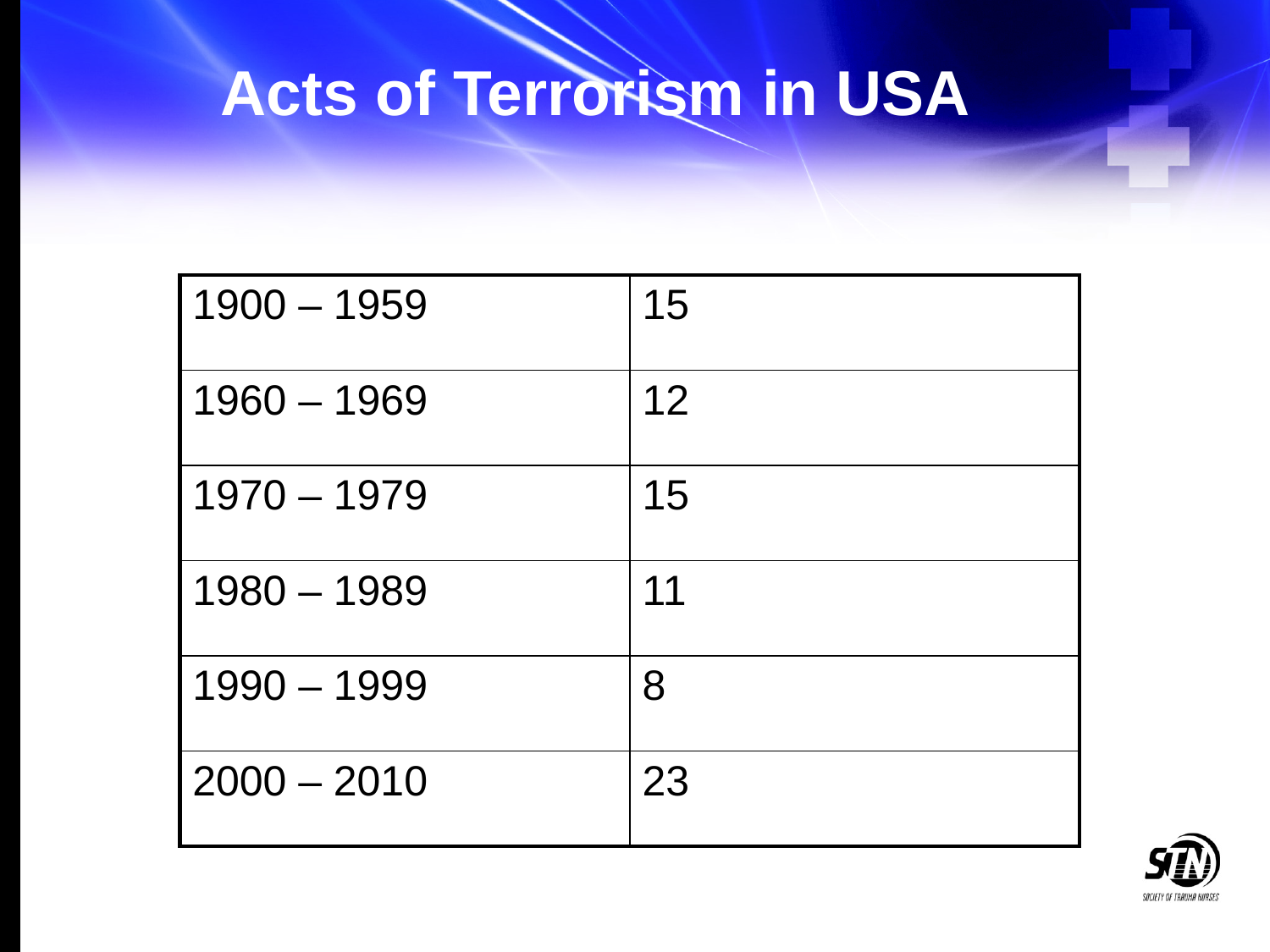

# Acts of Terrorism in USA
| 1900 – 1959 | 15 |
| --- | --- |
| 1960 – 1969 | 12 |
| 1970 – 1979 | 15 |
| 1980 – 1989 | 11 |
| 1990 – 1999 | 8 |
| 2000 – 2010 | 23 |